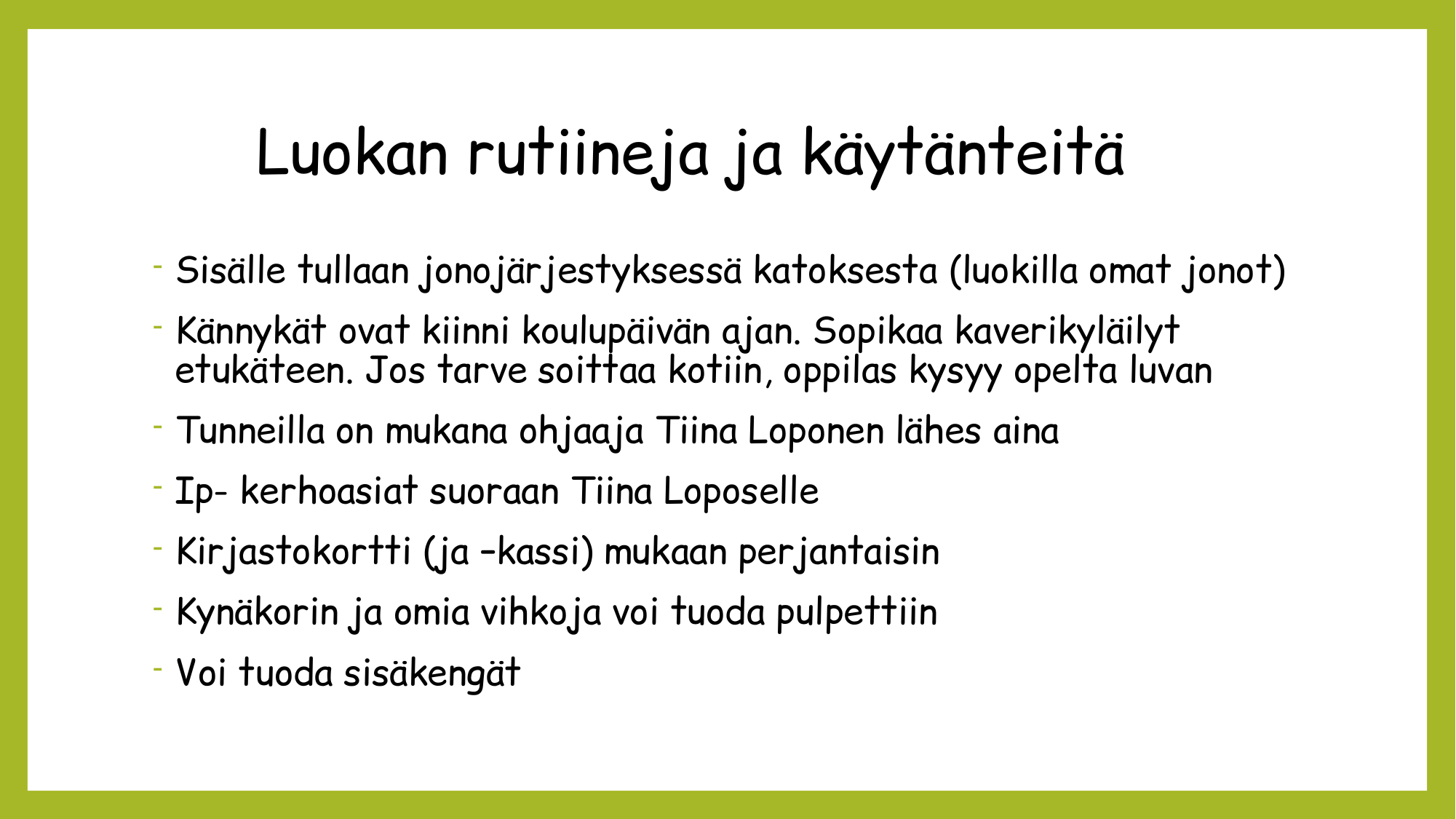

# Luokan rutiineja ja käytänteitä
Sisälle tullaan jonojärjestyksessä katoksesta (luokilla omat jonot)
Kännykät ovat kiinni koulupäivän ajan. Sopikaa kaverikyläilyt etukäteen. Jos tarve soittaa kotiin, oppilas kysyy opelta luvan
Tunneilla on mukana ohjaaja Tiina Loponen lähes aina
Ip- kerhoasiat suoraan Tiina Loposelle
Kirjastokortti (ja –kassi) mukaan perjantaisin
Kynäkorin ja omia vihkoja voi tuoda pulpettiin
Voi tuoda sisäkengät